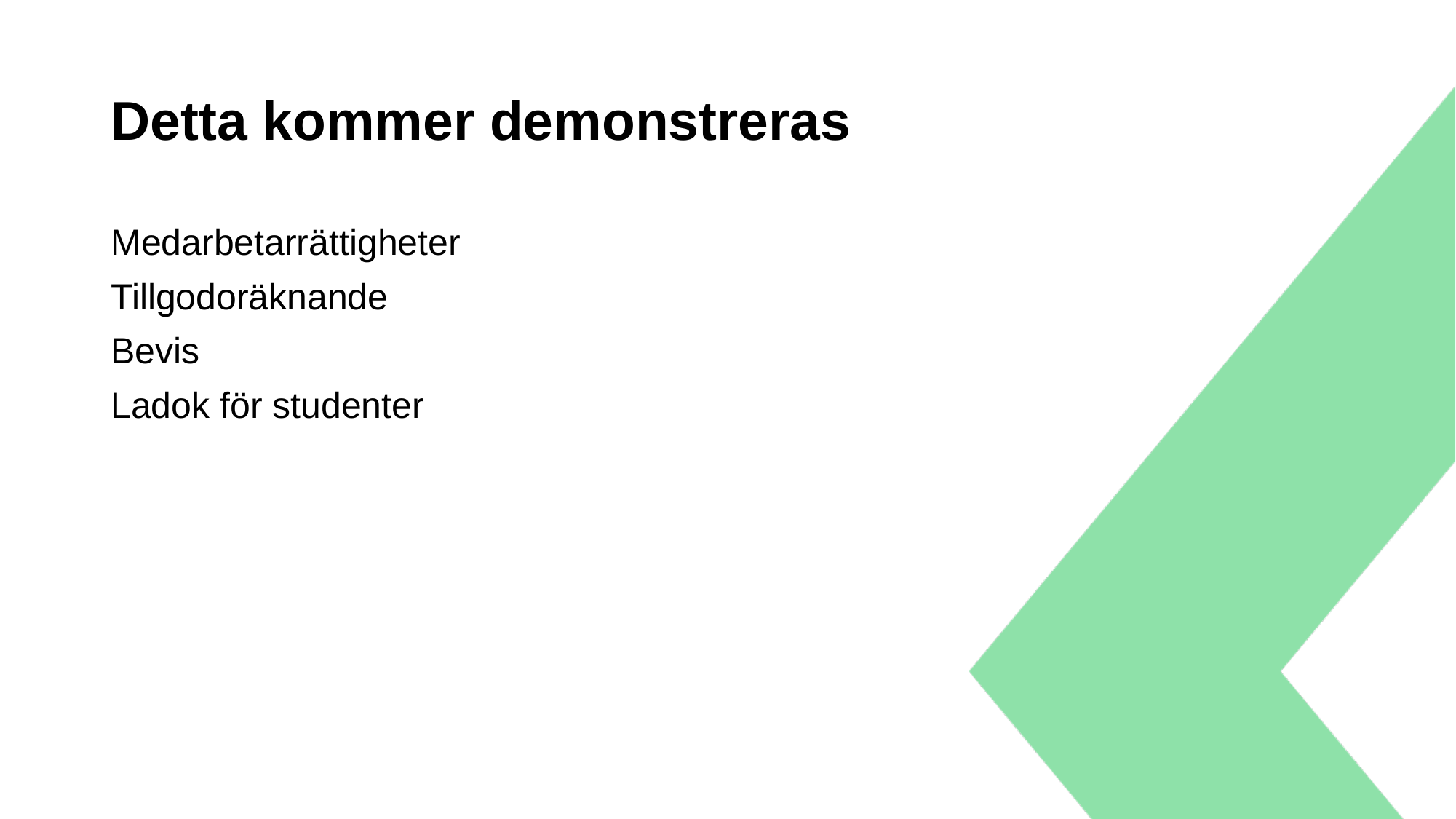

# Detta kommer demonstreras
Medarbetarrättigheter
Tillgodoräknande
Bevis
Ladok för studenter